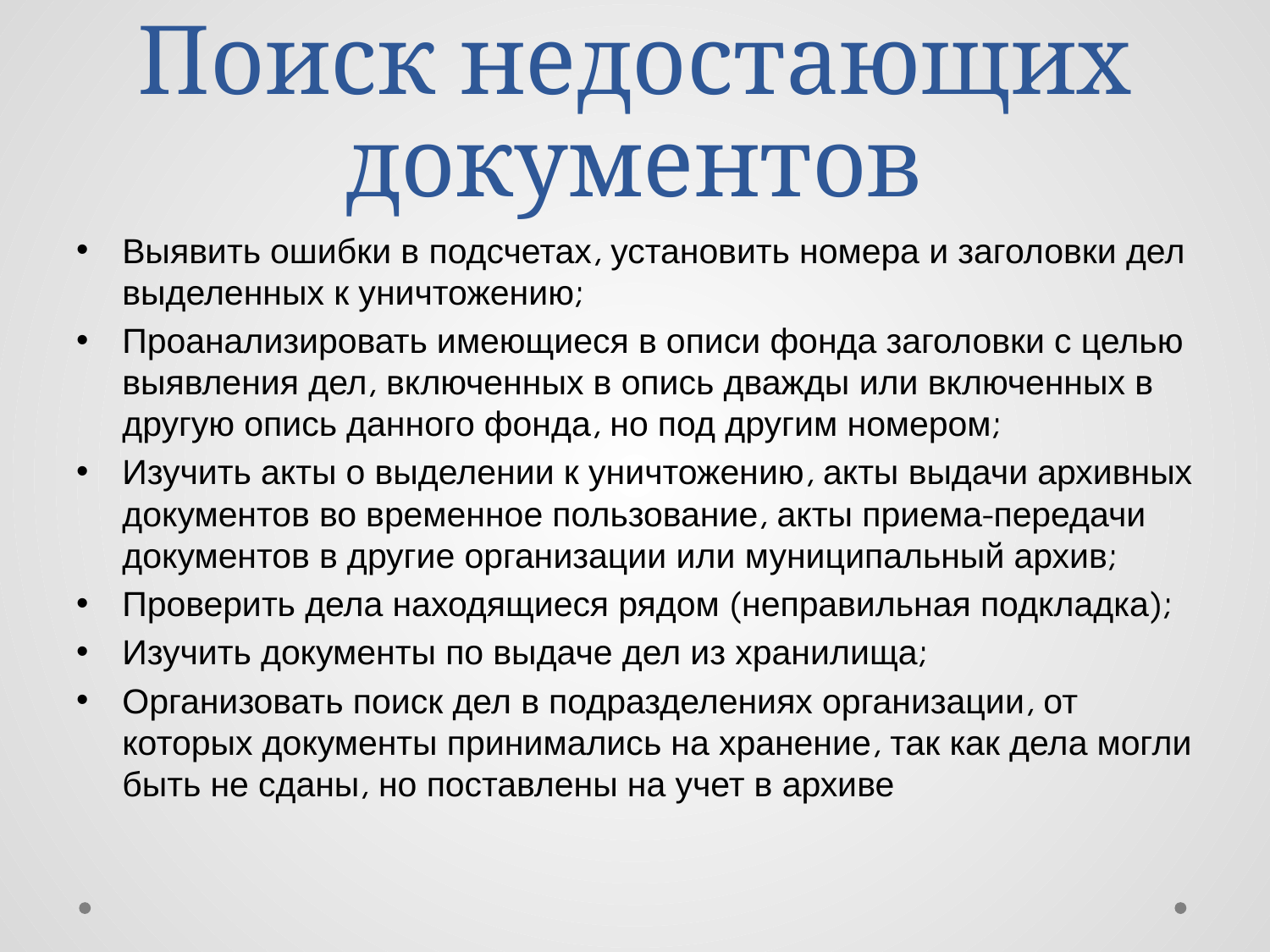

# Поиск недостающих документов
Выявить ошибки в подсчетах, установить номера и заголовки дел выделенных к уничтожению;
Проанализировать имеющиеся в описи фонда заголовки с целью выявления дел, включенных в опись дважды или включенных в другую опись данного фонда, но под другим номером;
Изучить акты о выделении к уничтожению, акты выдачи архивных документов во временное пользование, акты приема-передачи документов в другие организации или муниципальный архив;
Проверить дела находящиеся рядом (неправильная подкладка);
Изучить документы по выдаче дел из хранилища;
Организовать поиск дел в подразделениях организации, от которых документы принимались на хранение, так как дела могли быть не сданы, но поставлены на учет в архиве